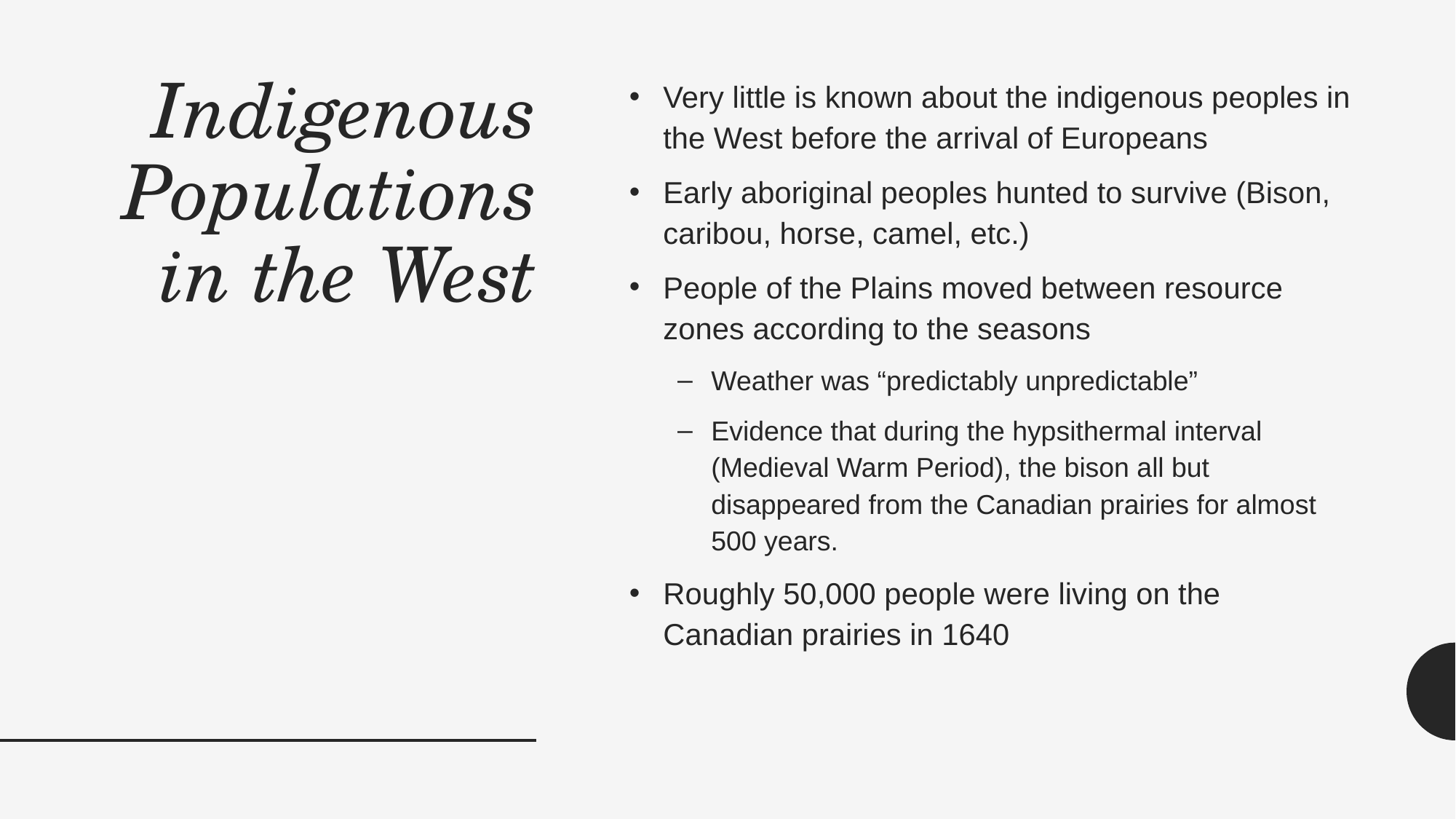

# Indigenous Populations in the West
Very little is known about the indigenous peoples in the West before the arrival of Europeans
Early aboriginal peoples hunted to survive (Bison, caribou, horse, camel, etc.)
People of the Plains moved between resource zones according to the seasons
Weather was “predictably unpredictable”
Evidence that during the hypsithermal interval (Medieval Warm Period), the bison all but disappeared from the Canadian prairies for almost 500 years.
Roughly 50,000 people were living on the Canadian prairies in 1640